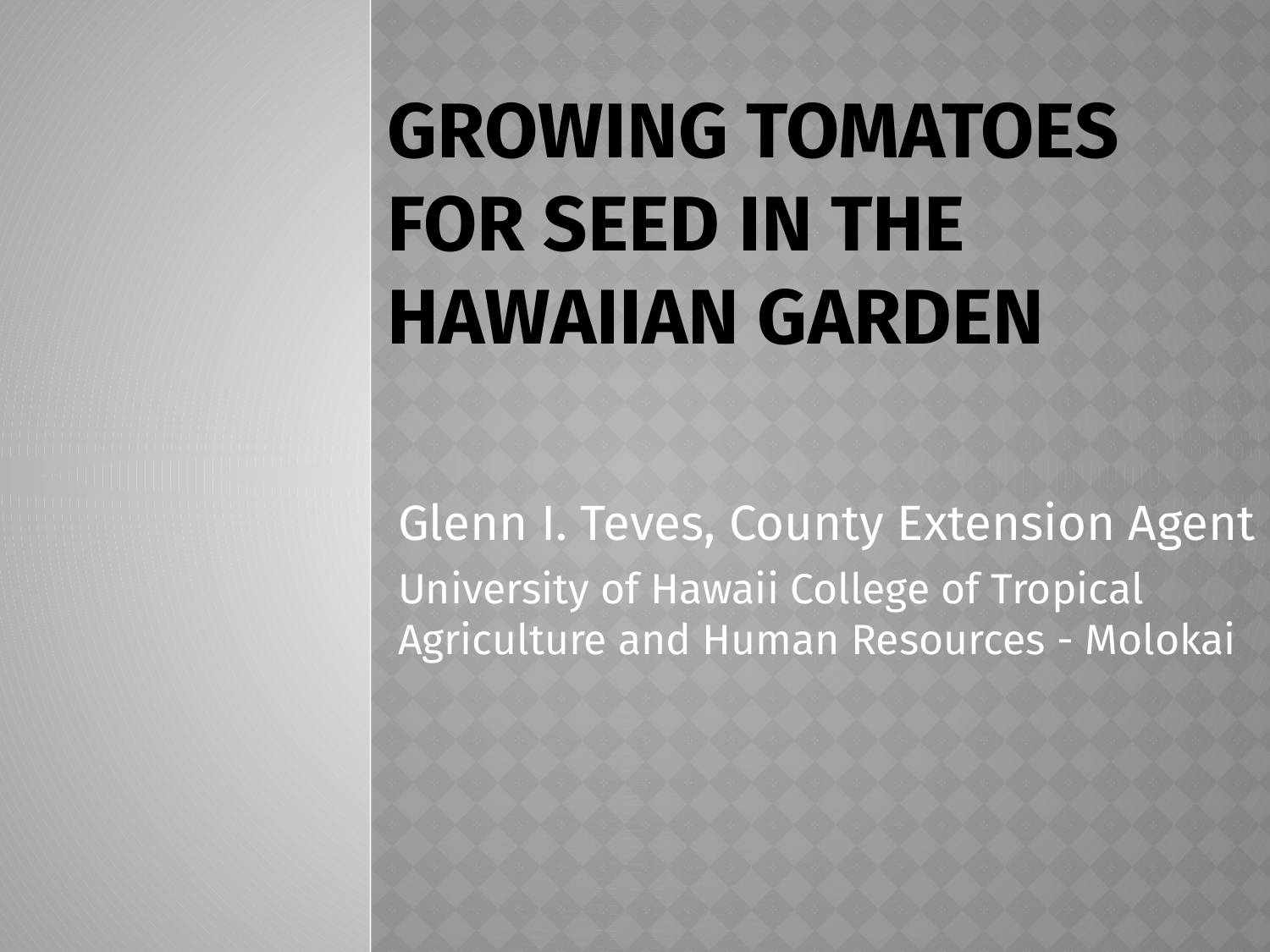

# growing Tomatoes for seed in the hawaiian garden
Glenn I. Teves, County Extension Agent
University of Hawaii College of Tropical Agriculture and Human Resources - Molokai